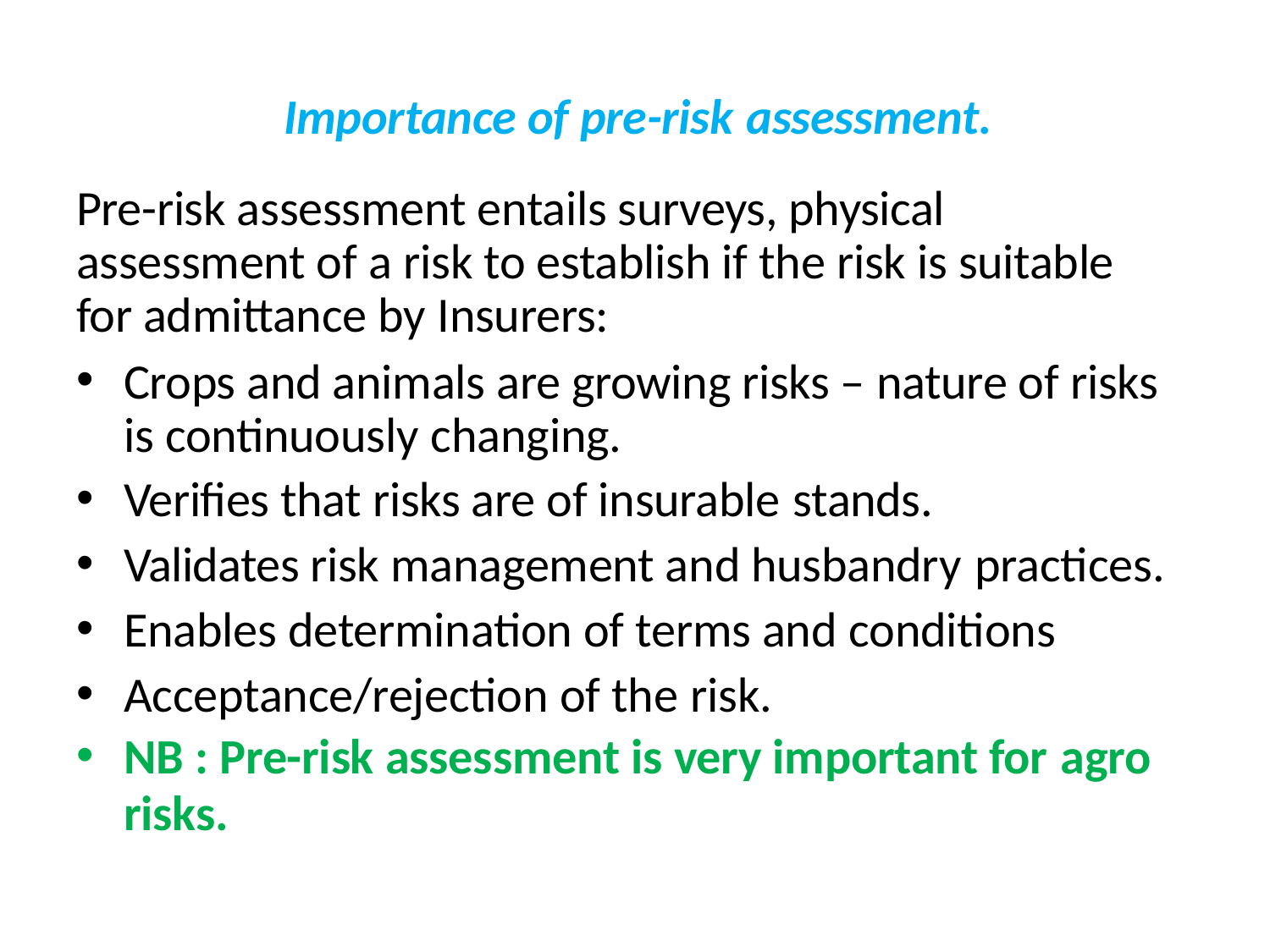

Importance of pre-risk assessment.
Pre-risk assessment entails surveys, physical  assessment of a risk to establish if the risk is suitable  for admittance by Insurers:
Crops and animals are growing risks – nature of risks  is continuously changing.
Verifies that risks are of insurable stands.
Validates risk management and husbandry practices.
Enables determination of terms and conditions
Acceptance/rejection of the risk.
NB : Pre-risk assessment is very important for agro
risks.